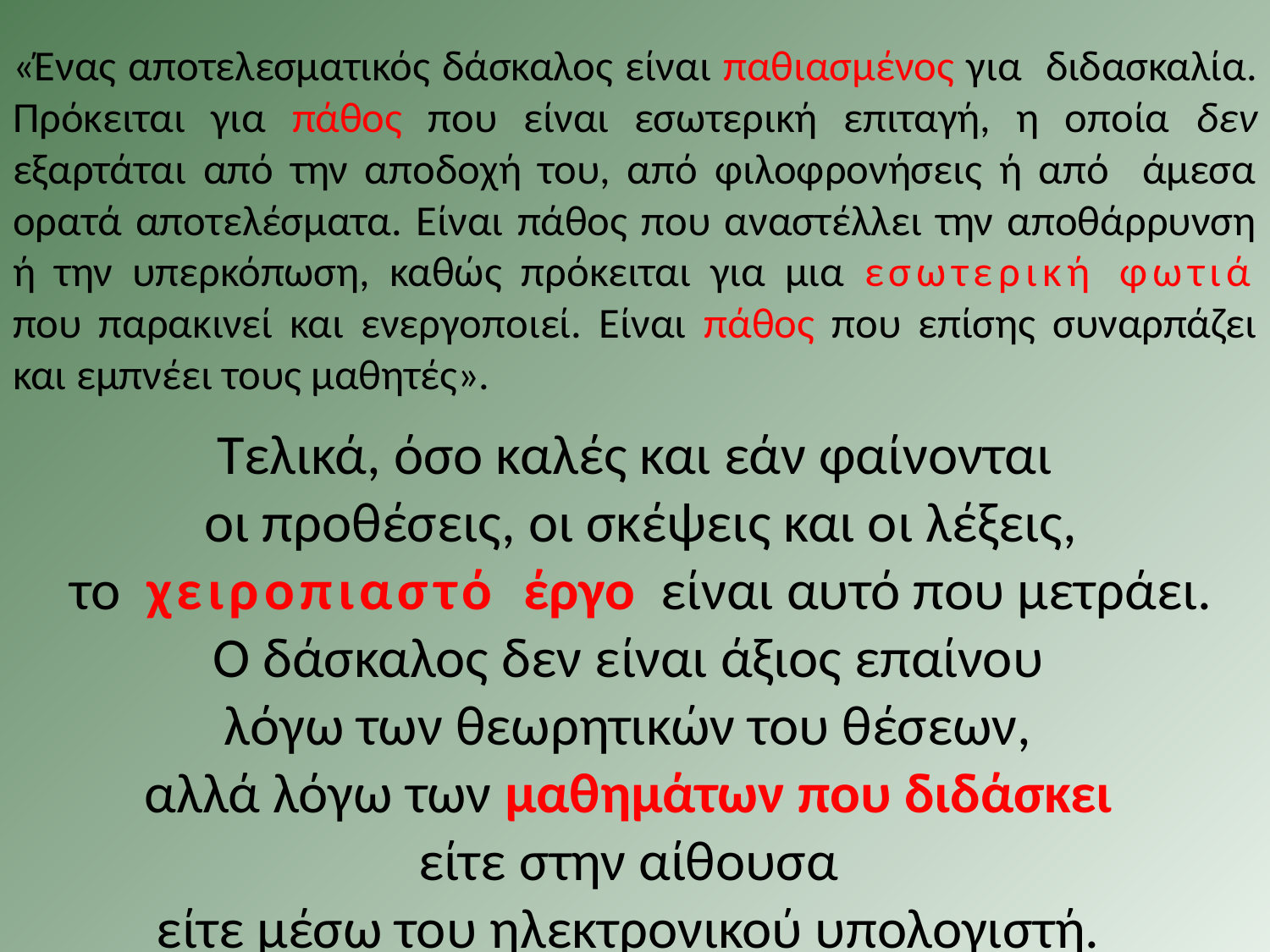

# «Ένας αποτελεσματικός δάσκαλος είναι παθιασμένος για  διδασκαλία. Πρόκειται για πάθος που είναι εσωτερική επιταγή, η οποία δεν εξαρτάται από την αποδοχή του, από φιλοφρονήσεις ή από  άμεσα ορατά αποτελέσματα. Είναι πάθος που αναστέλλει την αποθάρρυνση ή την υπερκόπωση, καθώς πρόκειται για μια εσωτερική φωτιά που παρακινεί και ενεργοποιεί. Είναι πάθος που επίσης συναρπάζει και εμπνέει τους μαθητές».
Τελικά, όσο καλές και εάν φαίνονται
 οι προθέσεις, οι σκέψεις και οι λέξεις,
 το  χειροπιαστό  έργο  είναι αυτό που μετράει.
Ο δάσκαλος δεν είναι άξιος επαίνου
λόγω των θεωρητικών του θέσεων,
αλλά λόγω των μαθημάτων που διδάσκει
είτε στην αίθουσα
είτε μέσω του ηλεκτρονικού υπολογιστή.